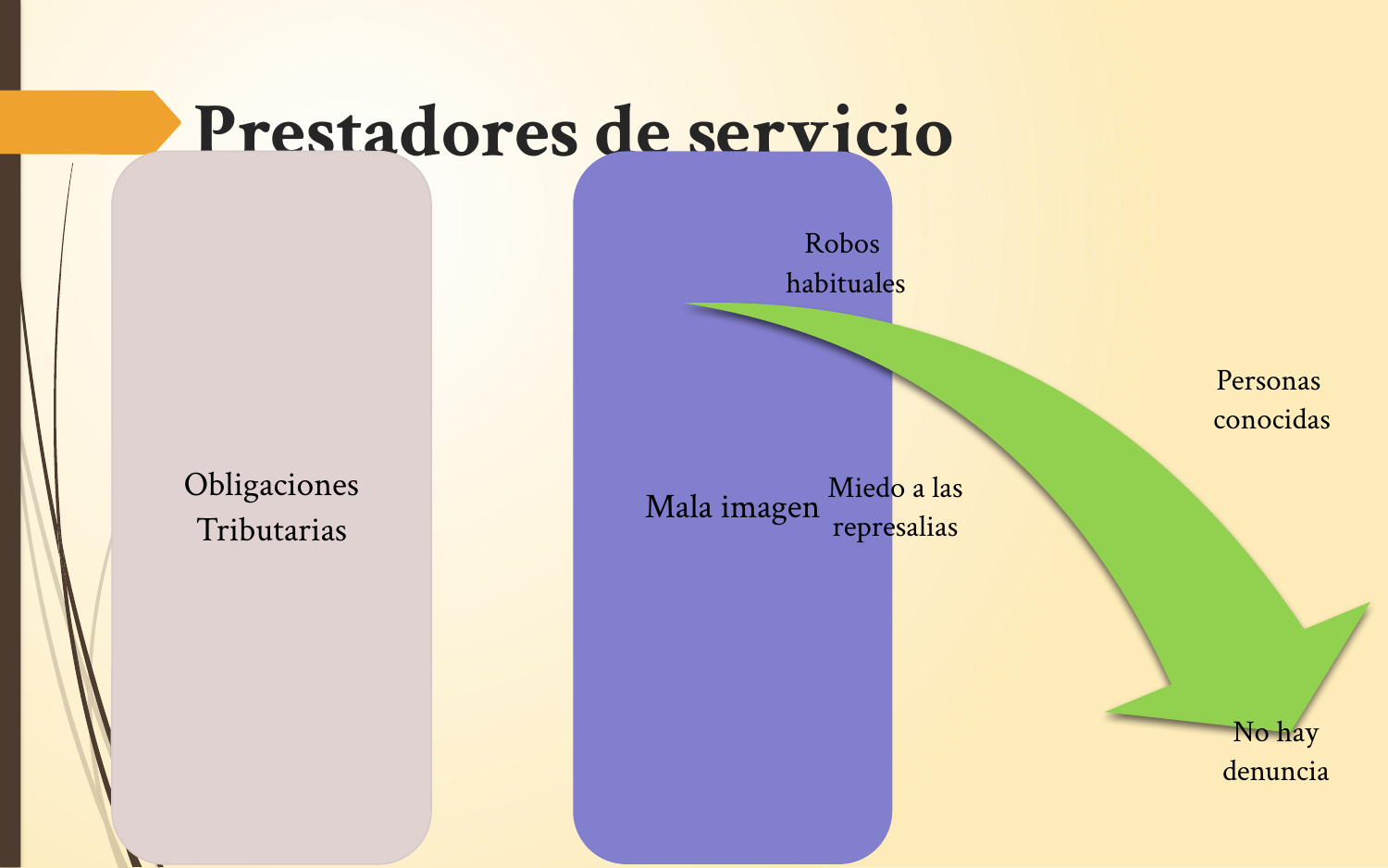

# Prestadores de servicio
Obligaciones Tributarias
Mala imagen
Robos
habituales
Personas
conocidas
Miedo a las
represalias
No hay
denuncia